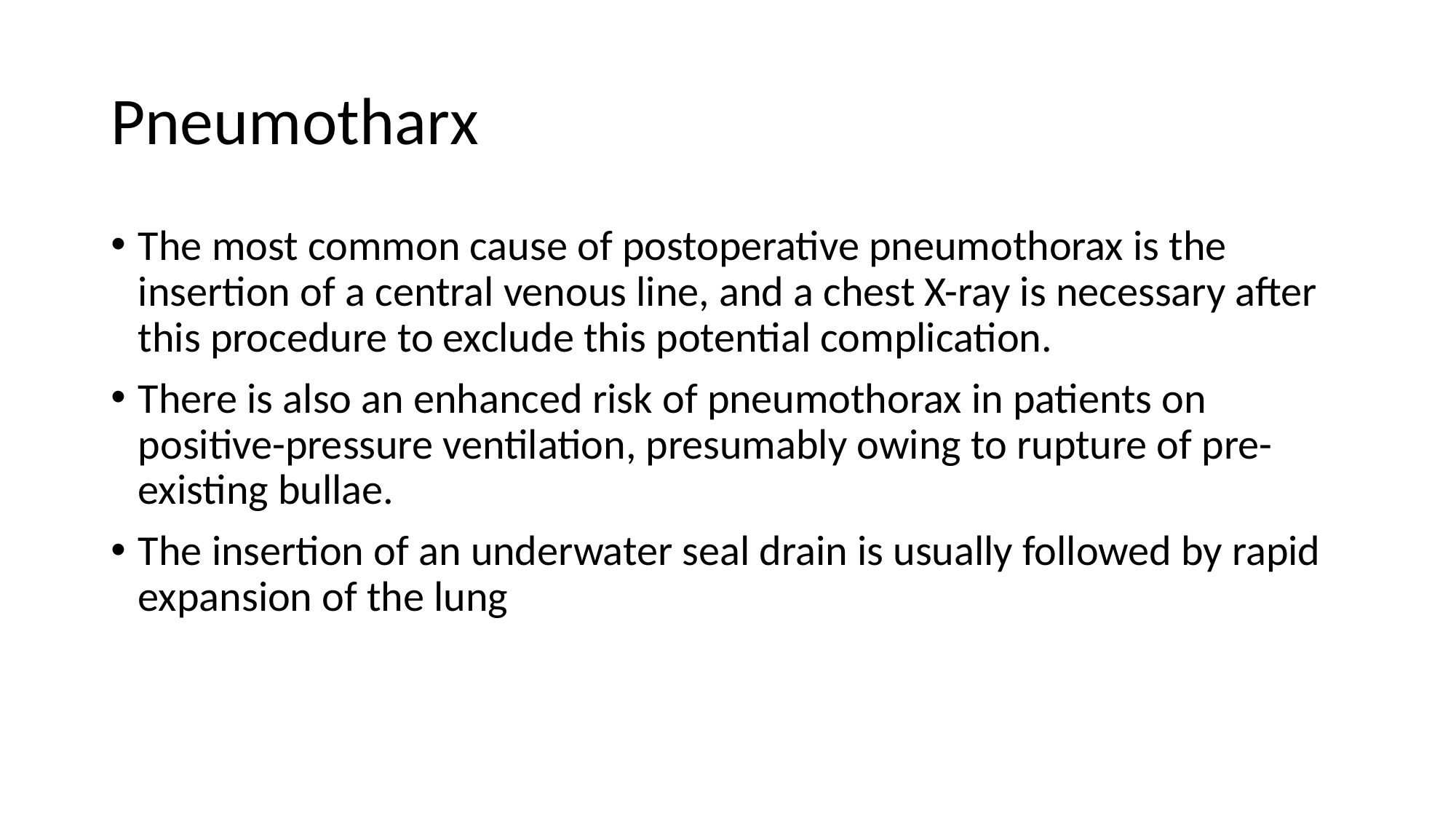

# Pneumotharx
The most common cause of postoperative pneumothorax is the insertion of a central venous line, and a chest X-ray is necessary after this procedure to exclude this potential complication.
There is also an enhanced risk of pneumothorax in patients on positive-pressure ventilation, presumably owing to rupture of pre-existing bullae.
The insertion of an underwater seal drain is usually followed by rapid expansion of the lung